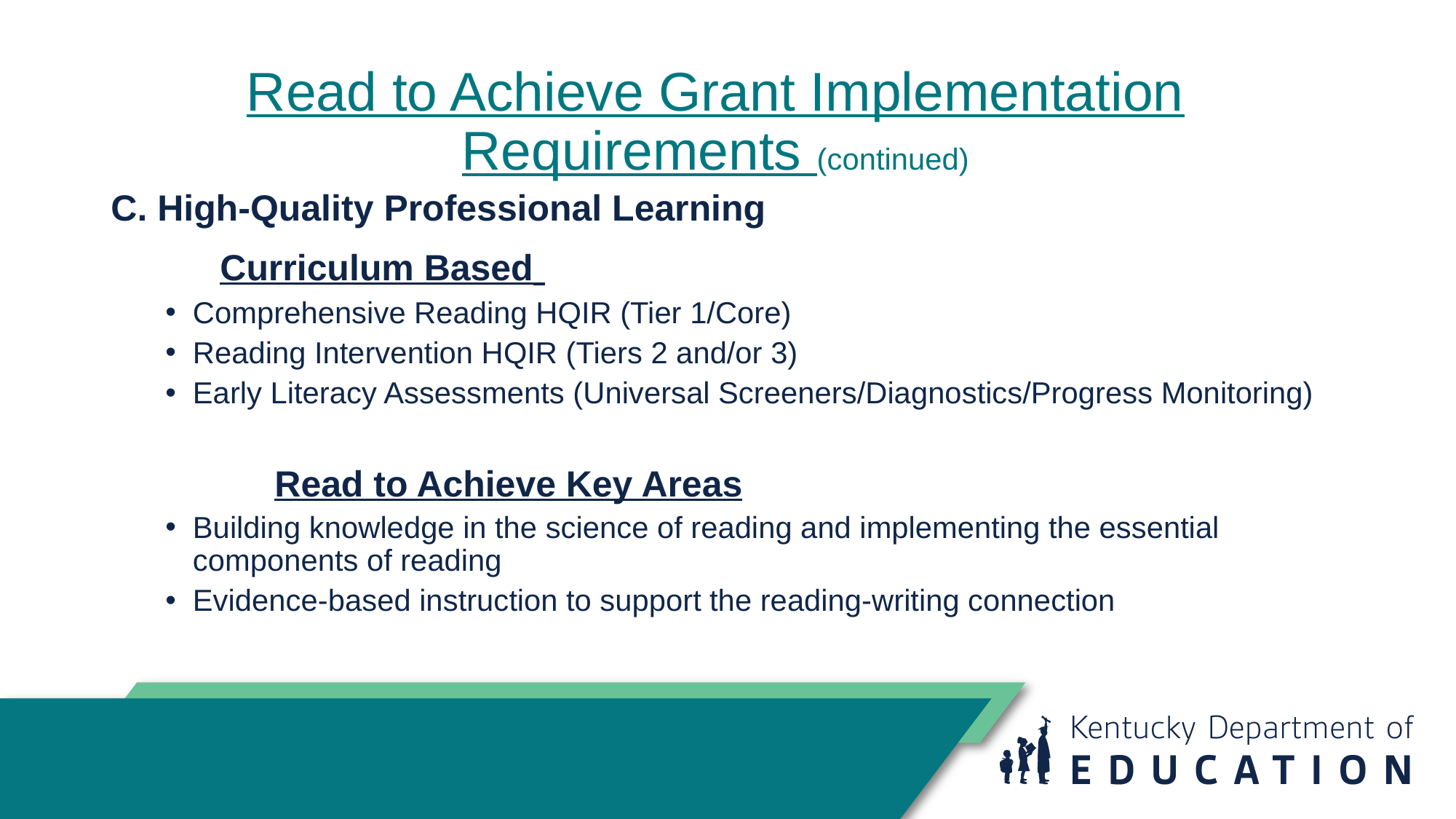

# Read to Achieve Grant Implementation Requirements (continued)
C. High-Quality Professional Learning
	Curriculum Based
Comprehensive Reading HQIR (Tier 1/Core)
Reading Intervention HQIR (Tiers 2 and/or 3)
Early Literacy Assessments (Universal Screeners/Diagnostics/Progress Monitoring)

	Read to Achieve Key Areas
Building knowledge in the science of reading and implementing the essential components of reading
Evidence-based instruction to support the reading-writing connection